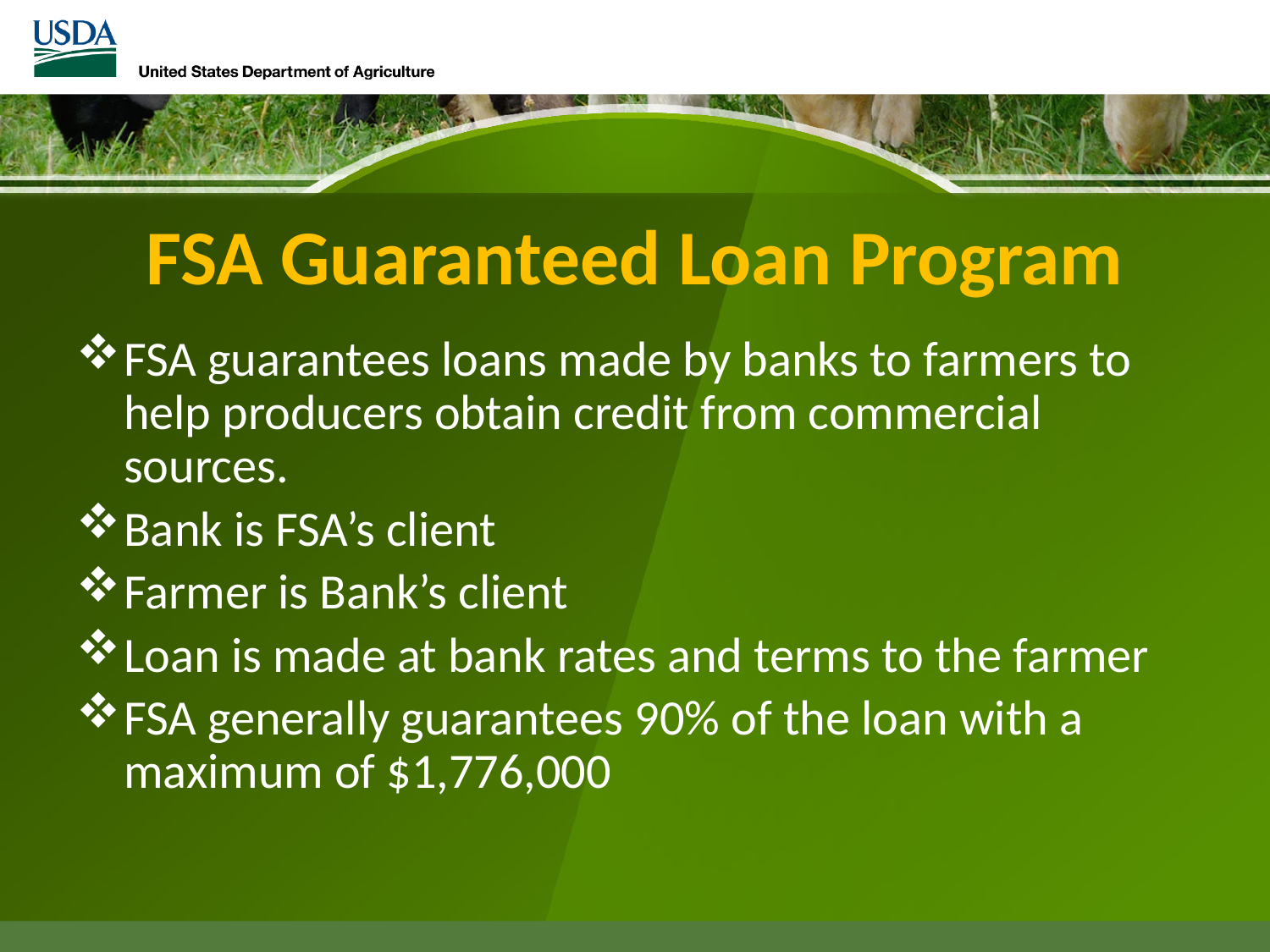

# FSA Guaranteed Loan Program
FSA guarantees loans made by banks to farmers to help producers obtain credit from commercial sources.
Bank is FSA’s client
Farmer is Bank’s client
Loan is made at bank rates and terms to the farmer
FSA generally guarantees 90% of the loan with a maximum of $1,776,000